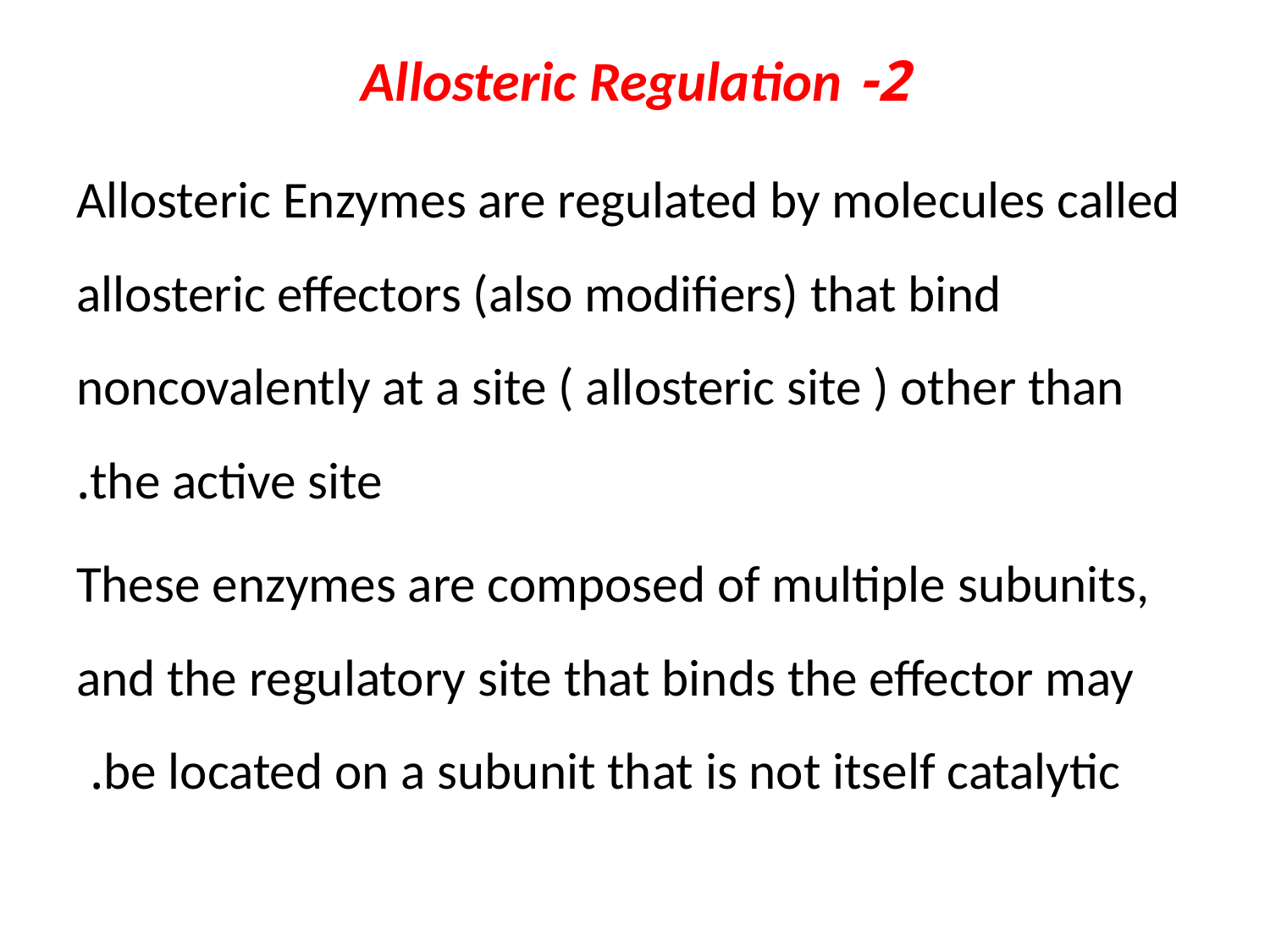

# 2- Allosteric Regulation
Allosteric Enzymes are regulated by molecules called allosteric effectors (also modifiers) that bind noncovalently at a site ( allosteric site ) other than the active site.
 These enzymes are composed of multiple subunits, and the regulatory site that binds the effector may be located on a subunit that is not itself catalytic.